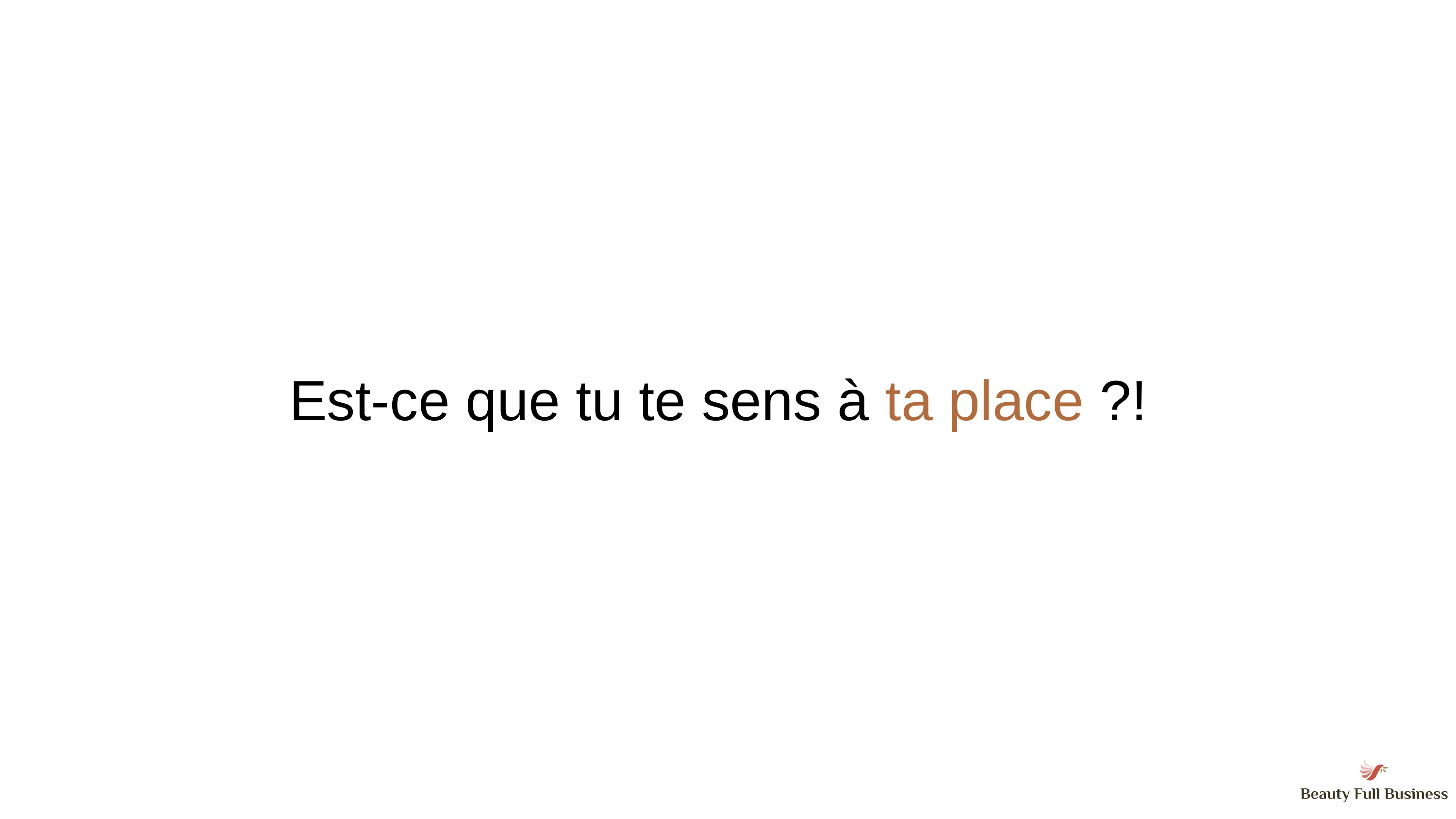

Est-ce que tu te sens à ta place ?!